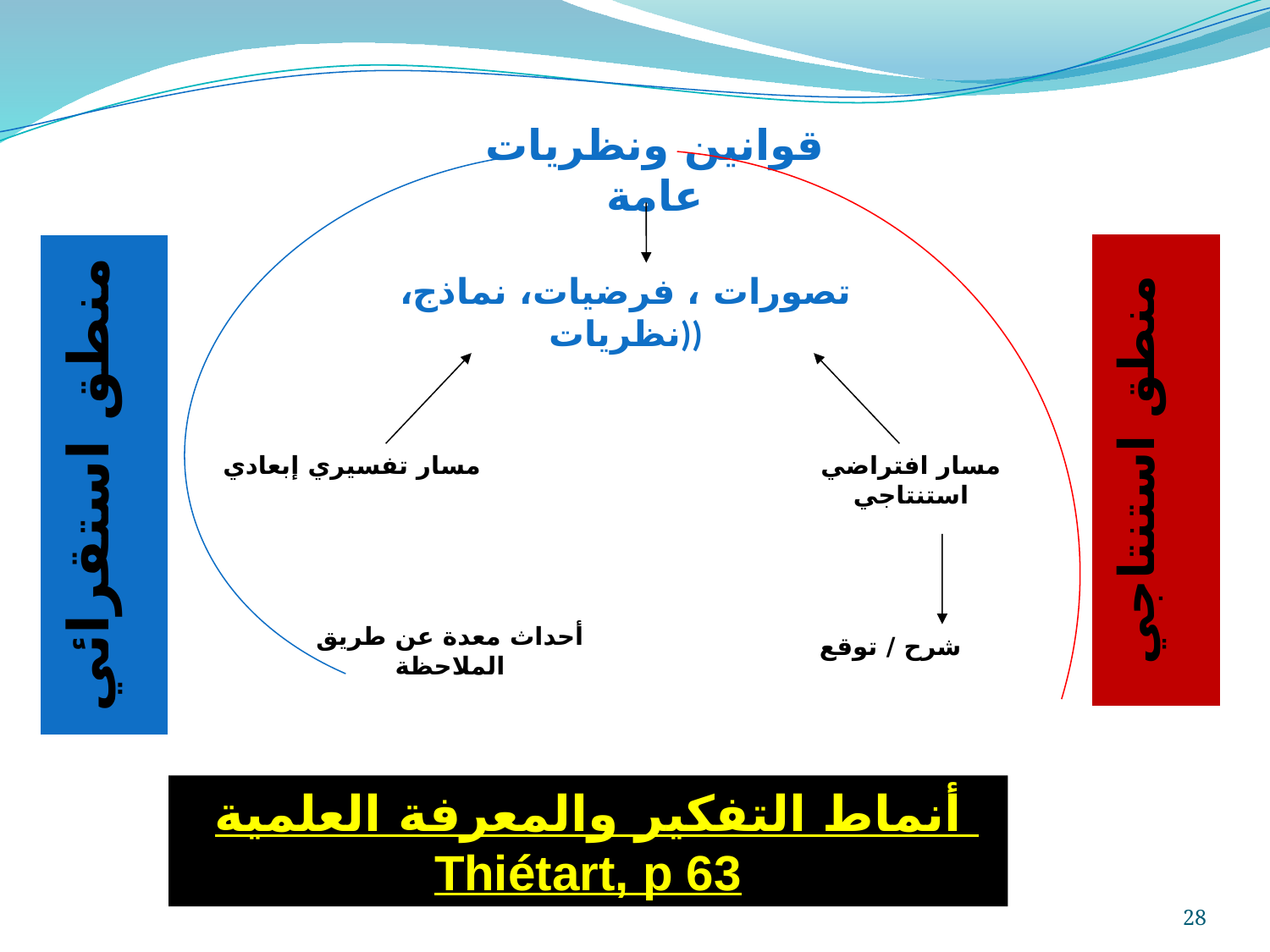

قوانين ونظريات عامة

منطق استنتاجي
منطق استقرائي
تصورات ، فرضيات، نماذج، نظريات))

مسار تفسيري إبعادي
مسار افتراضي استنتاجي

أحداث معدة عن طريق الملاحظة
شرح / توقع
أنماط التفكير والمعرفة العلمية Thiétart, p 63
28